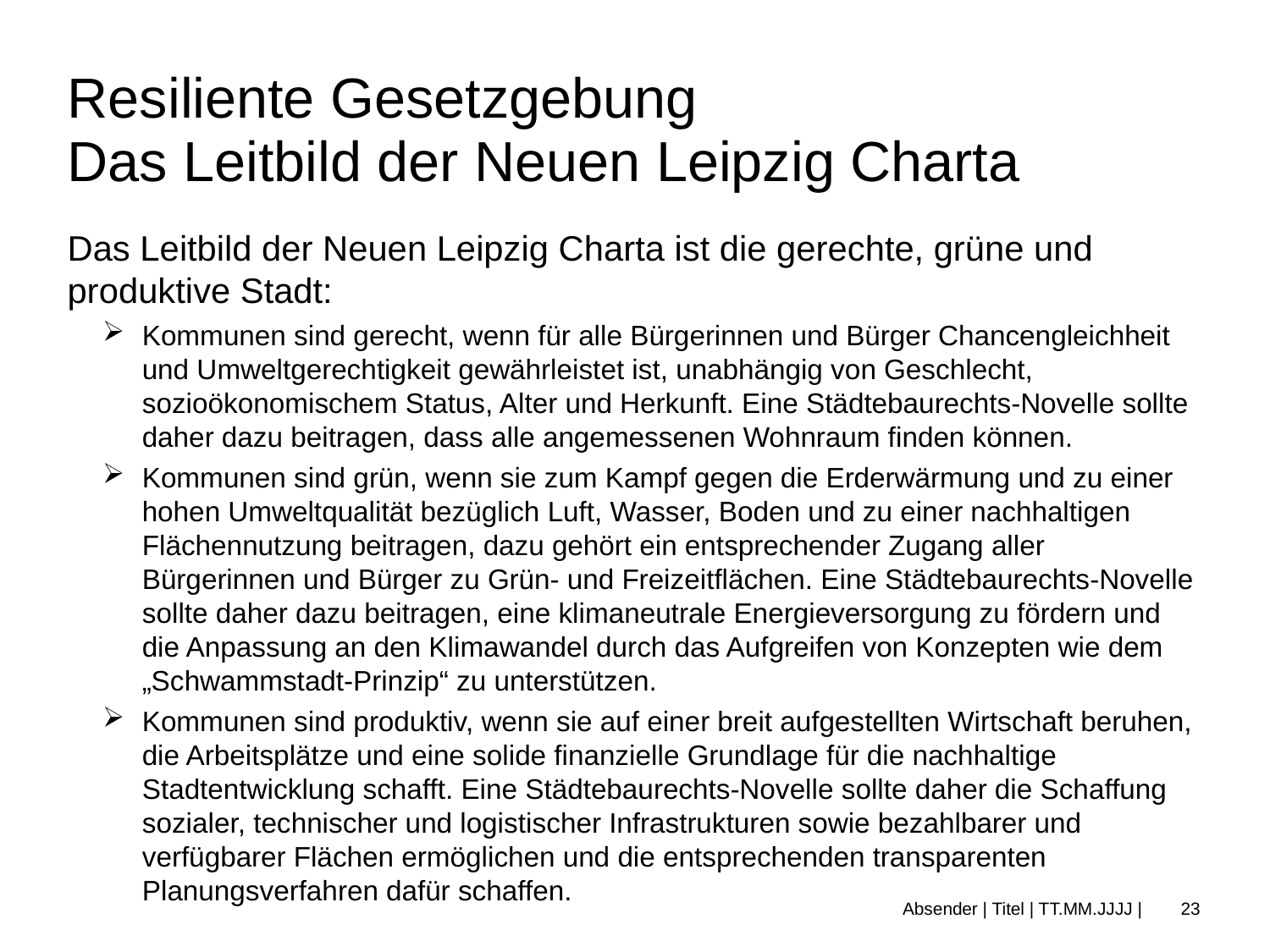

# Resiliente Gesetzgebung Das Leitbild der Neuen Leipzig Charta
Das Leitbild der Neuen Leipzig Charta ist die gerechte, grüne und produktive Stadt:
Kommunen sind gerecht, wenn für alle Bürgerinnen und Bürger Chancengleichheit und Umweltgerechtigkeit gewährleistet ist, unabhängig von Geschlecht, sozioökonomischem Status, Alter und Herkunft. Eine Städtebaurechts-Novelle sollte daher dazu beitragen, dass alle angemessenen Wohnraum finden können.
Kommunen sind grün, wenn sie zum Kampf gegen die Erderwärmung und zu einer hohen Umweltqualität bezüglich Luft, Wasser, Boden und zu einer nachhaltigen Flächennutzung beitragen, dazu gehört ein entsprechender Zugang aller Bürgerinnen und Bürger zu Grün- und Freizeitflächen. Eine Städtebaurechts-Novelle sollte daher dazu beitragen, eine klimaneutrale Energieversorgung zu fördern und die Anpassung an den Klimawandel durch das Aufgreifen von Konzepten wie dem „Schwammstadt-Prinzip“ zu unterstützen.
Kommunen sind produktiv, wenn sie auf einer breit aufgestellten Wirtschaft beruhen, die Arbeitsplätze und eine solide finanzielle Grundlage für die nachhaltige Stadtentwicklung schafft. Eine Städtebaurechts-Novelle sollte daher die Schaffung sozialer, technischer und logistischer Infrastrukturen sowie bezahlbarer und verfügbarer Flächen ermöglichen und die entsprechenden transparenten Planungsverfahren dafür schaffen.
Absender | Titel | TT.MM.JJJJ |
23